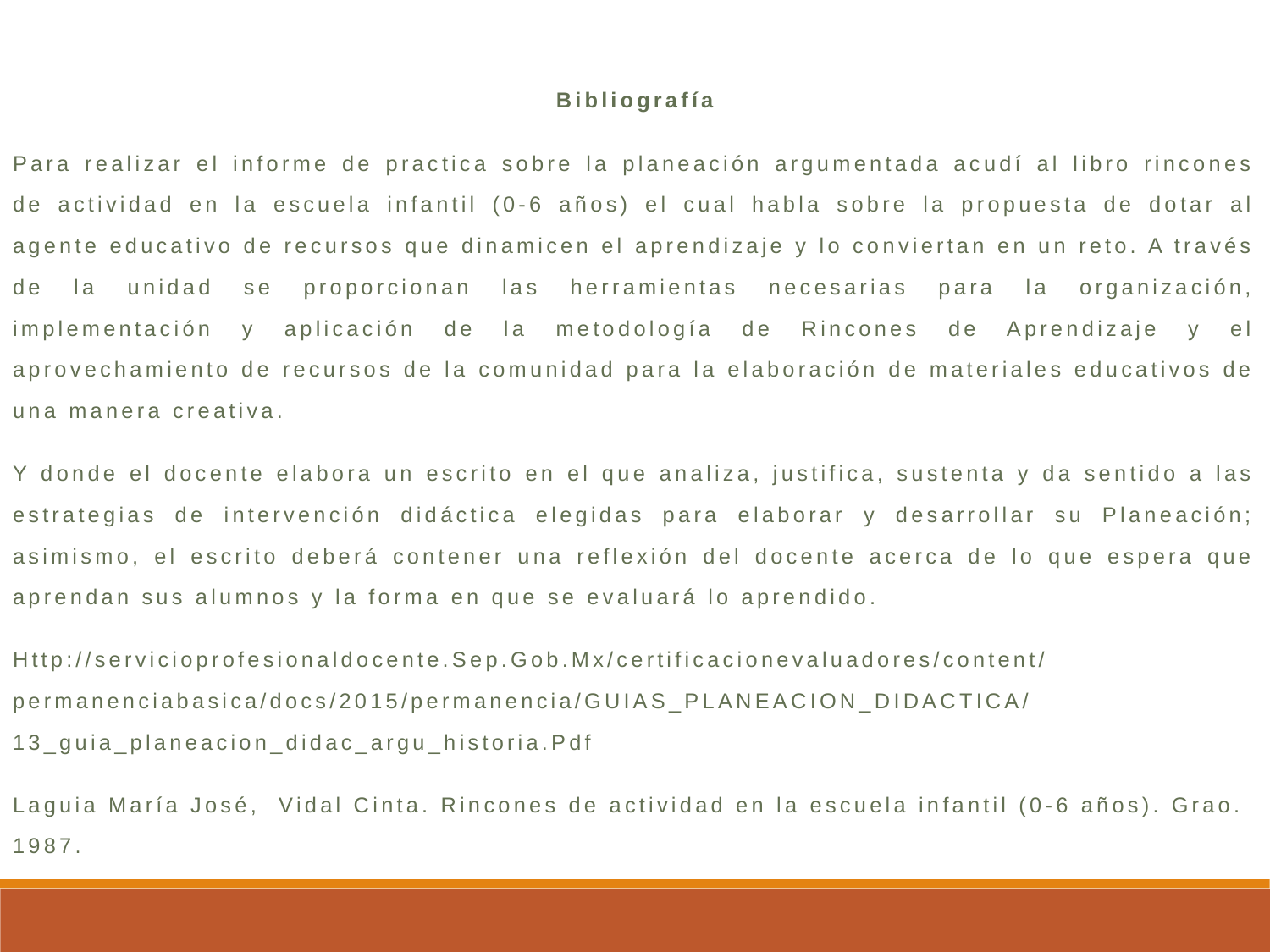

Bibliografía
Para realizar el informe de practica sobre la planeación argumentada acudí al libro rincones de actividad en la escuela infantil (0-6 años) el cual habla sobre la propuesta de dotar al agente educativo de recursos que dinamicen el aprendizaje y lo conviertan en un reto. A través de la unidad se proporcionan las herramientas necesarias para la organización, implementación y aplicación de la metodología de Rincones de Aprendizaje y el aprovechamiento de recursos de la comunidad para la elaboración de materiales educativos de una manera creativa.
Y donde el docente elabora un escrito en el que analiza, justifica, sustenta y da sentido a las estrategias de intervención didáctica elegidas para elaborar y desarrollar su Planeación; asimismo, el escrito deberá contener una reflexión del docente acerca de lo que espera que aprendan sus alumnos y la forma en que se evaluará lo aprendido.
Http://servicioprofesionaldocente.Sep.Gob.Mx/certificacionevaluadores/content/permanenciabasica/docs/2015/permanencia/GUIAS_PLANEACION_DIDACTICA/13_guia_planeacion_didac_argu_historia.Pdf
Laguia María José,  Vidal Cinta. Rincones de actividad en la escuela infantil (0-6 años). Grao. 1987.